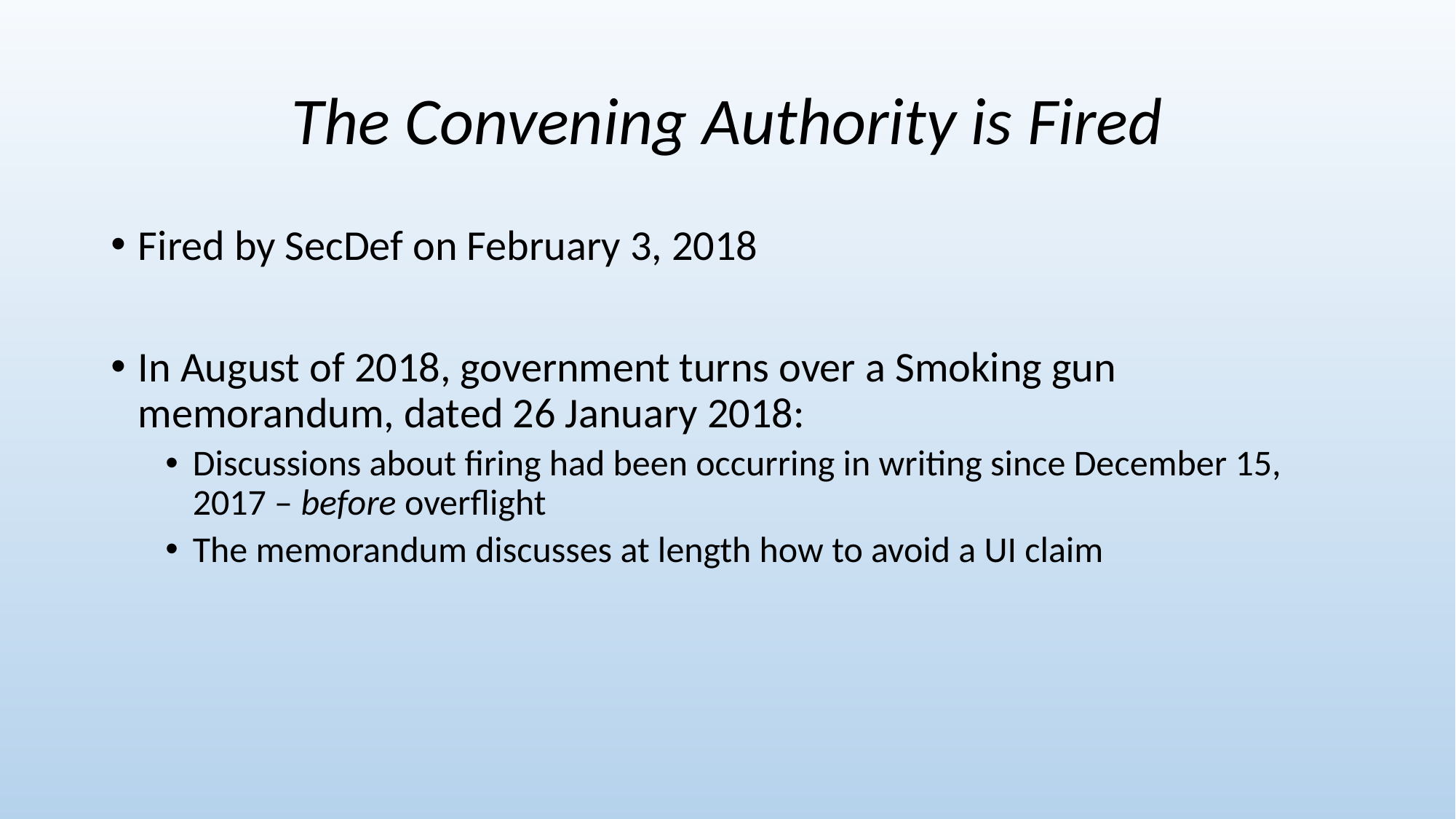

# The Convening Authority is Fired
Fired by SecDef on February 3, 2018

In August of 2018, government turns over a Smoking gun memorandum, dated 26 January 2018:
Discussions about firing had been occurring in writing since December 15, 2017 – before overflight
The memorandum discusses at length how to avoid a UI claim